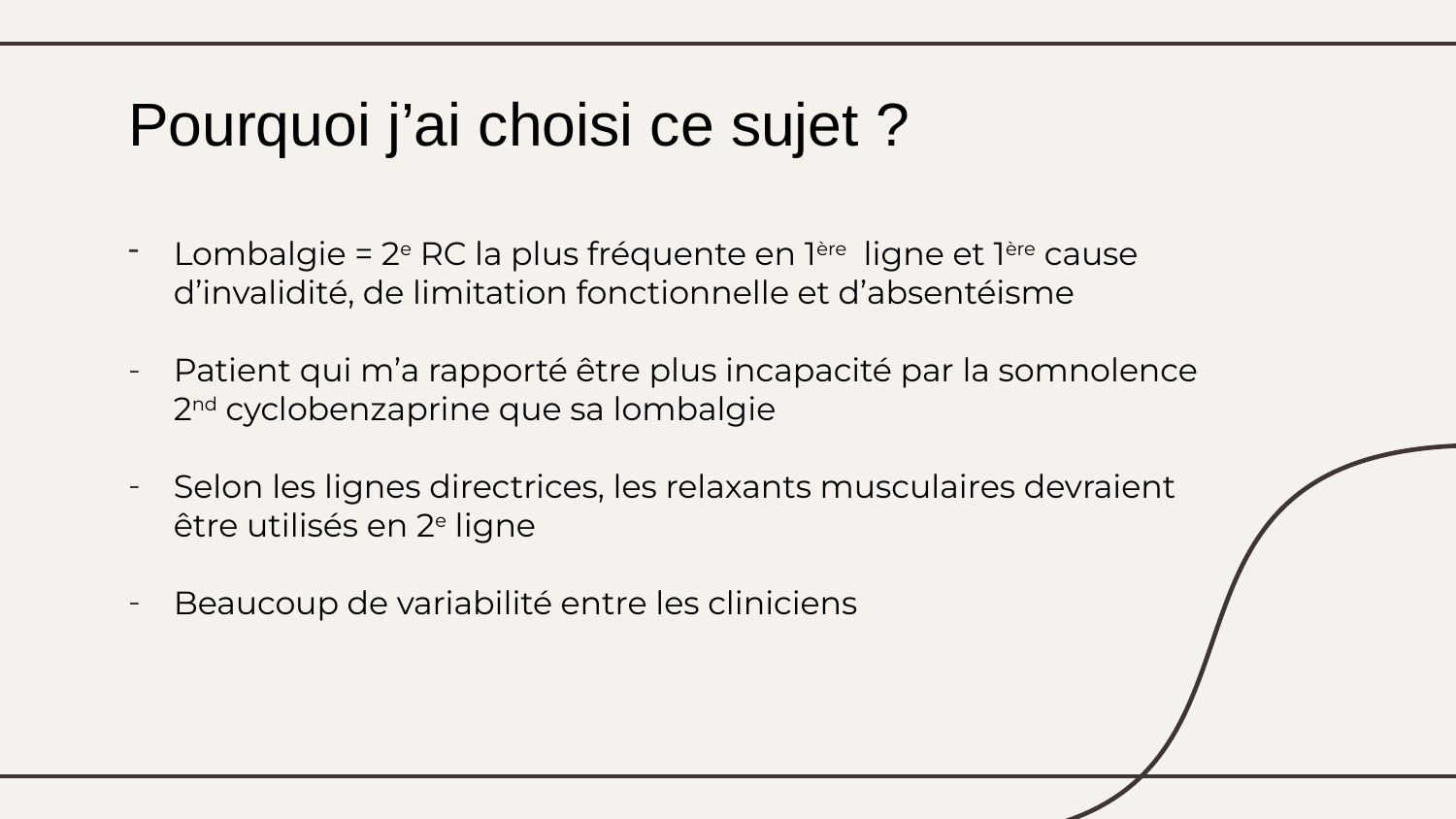

# Pourquoi j’ai choisi ce sujet ?
Lombalgie = 2e RC la plus fréquente en 1ère  ligne et 1ère cause d’invalidité, de limitation fonctionnelle et d’absentéisme

Patient qui m’a rapporté être plus incapacité par la somnolence 2nd cyclobenzaprine que sa lombalgie

Selon les lignes directrices, les relaxants musculaires devraient être utilisés en 2e ligne

Beaucoup de variabilité entre les cliniciens